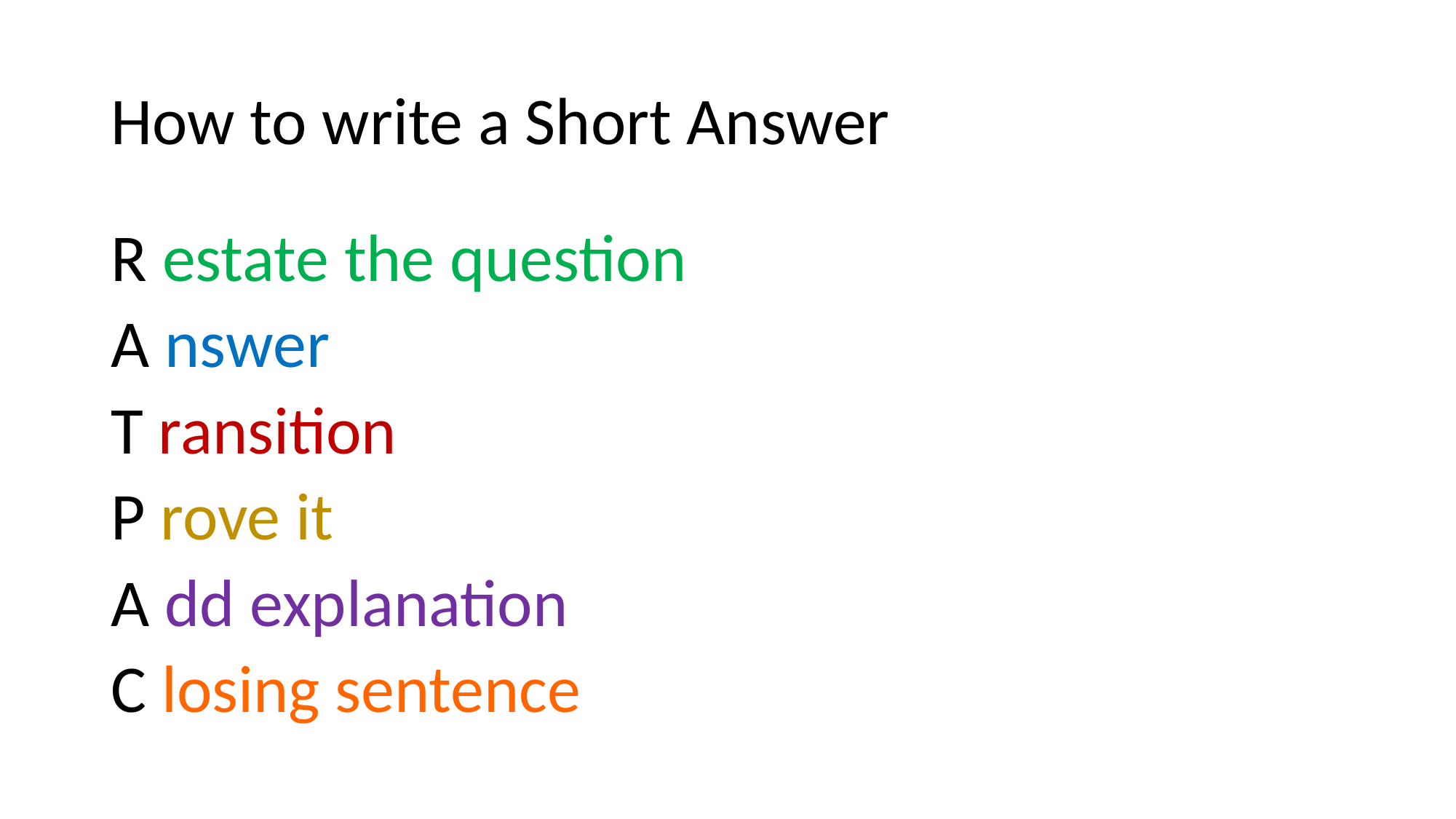

# How to write a Short Answer
R estate the question
A nswer
T ransition
P rove it
A dd explanation
C losing sentence